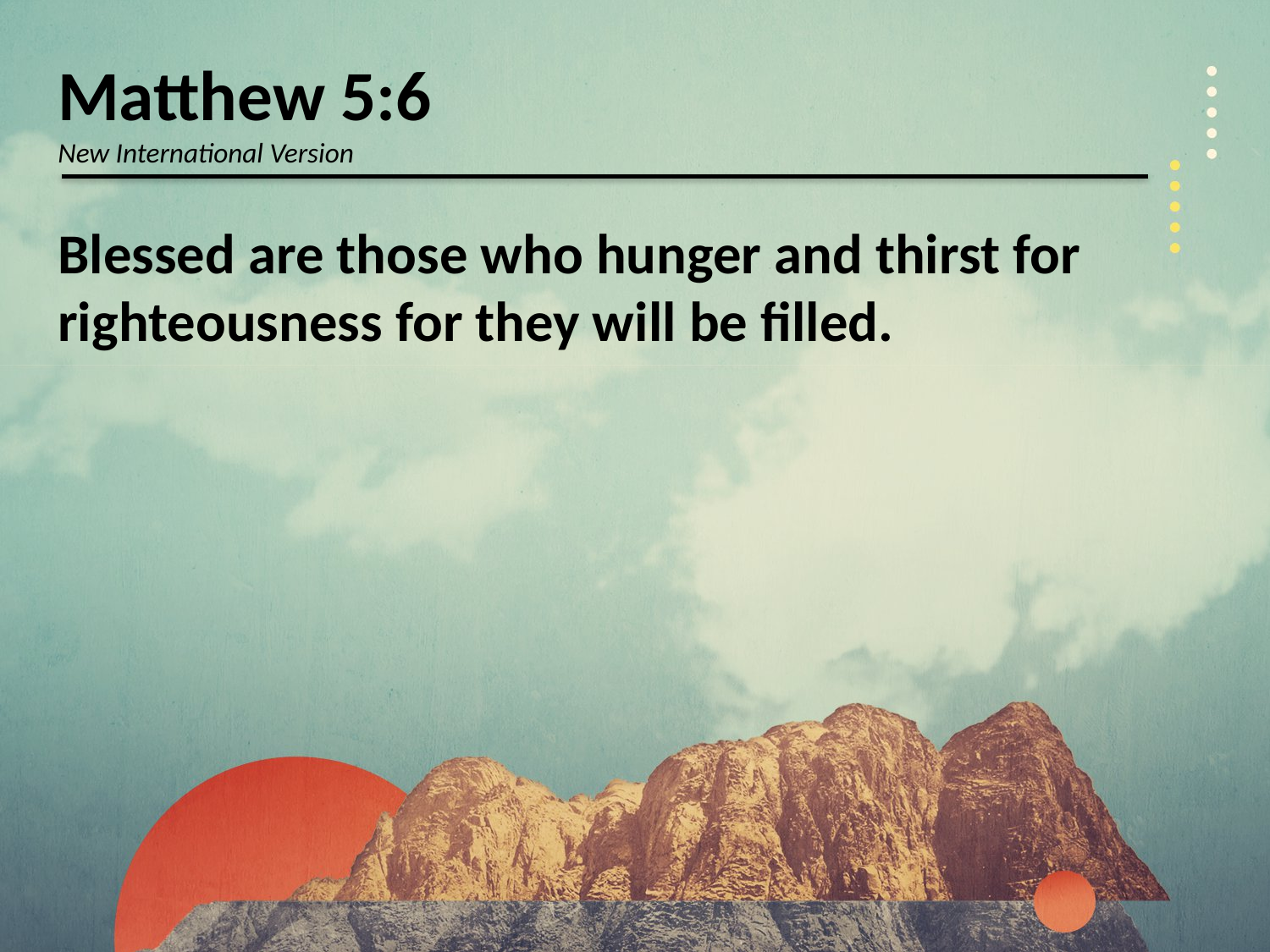

Matthew 5:6
New International Version
Blessed are those who hunger and thirst for righteousness for they will be filled.